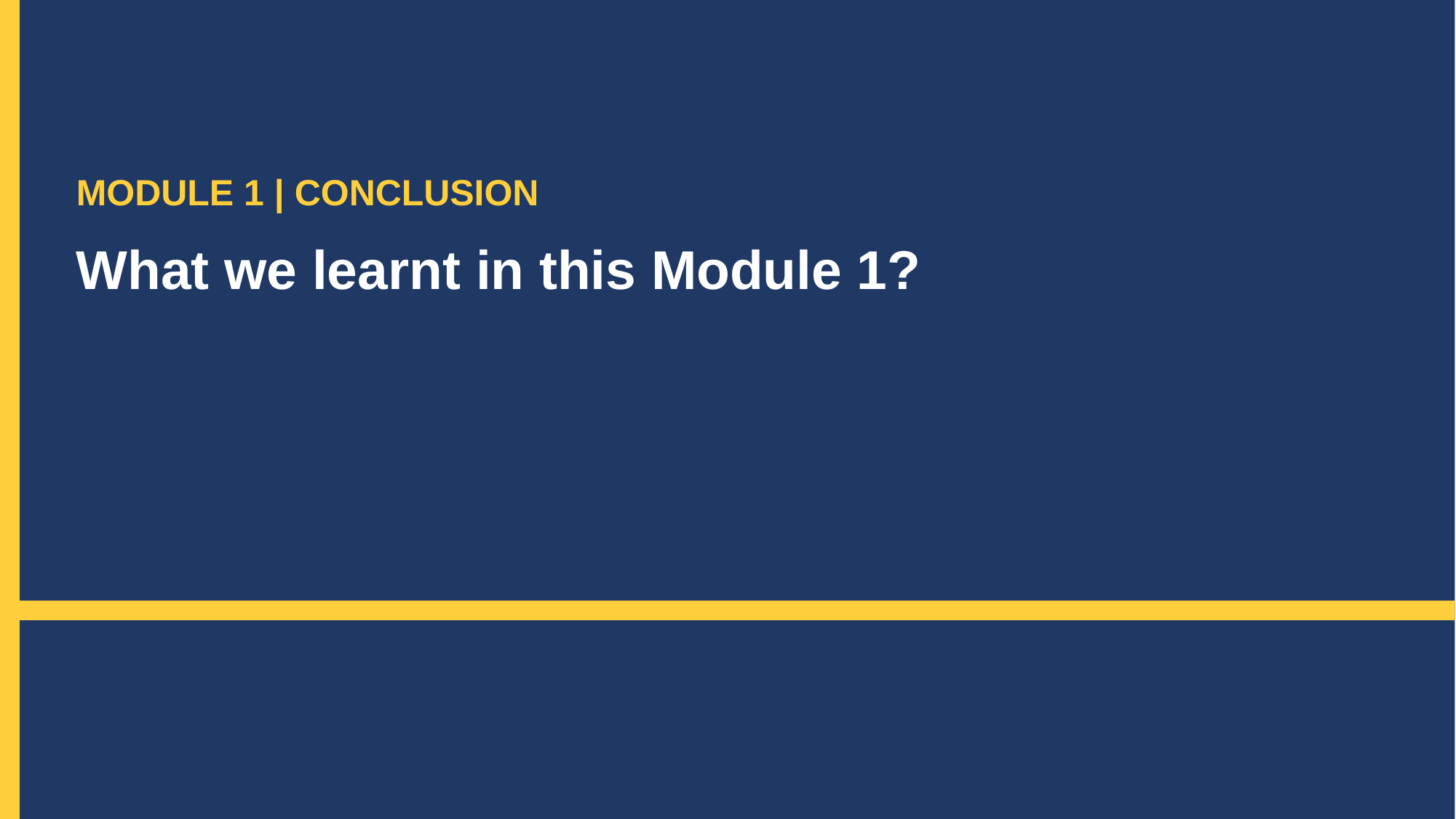

MODULE 1 | CONCLUSION
What we learnt in this Module 1?